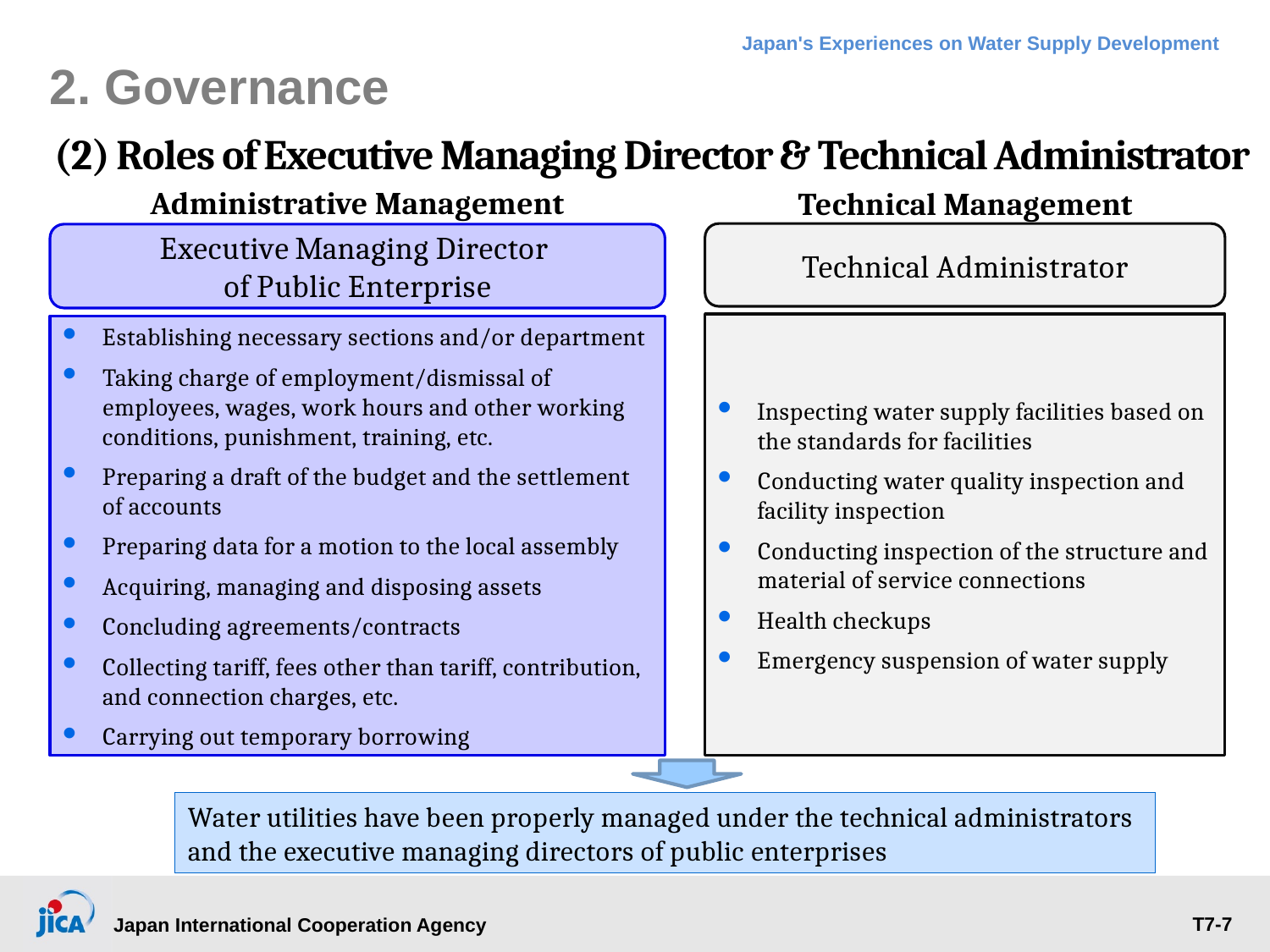

# 2. Governance
(2) Roles of Executive Managing Director & Technical Administrator
Administrative Management
Technical Management
Technical Administrator
Executive Managing Director
of Public Enterprise
Inspecting water supply facilities based on the standards for facilities
Conducting water quality inspection and facility inspection
Conducting inspection of the structure and material of service connections
Health checkups
Emergency suspension of water supply
Establishing necessary sections and/or department
Taking charge of employment/dismissal of employees, wages, work hours and other working conditions, punishment, training, etc.
Preparing a draft of the budget and the settlement of accounts
Preparing data for a motion to the local assembly
Acquiring, managing and disposing assets
Concluding agreements/contracts
Collecting tariff, fees other than tariff, contribution, and connection charges, etc.
Carrying out temporary borrowing

Water utilities have been properly managed under the technical administrators and the executive managing directors of public enterprises